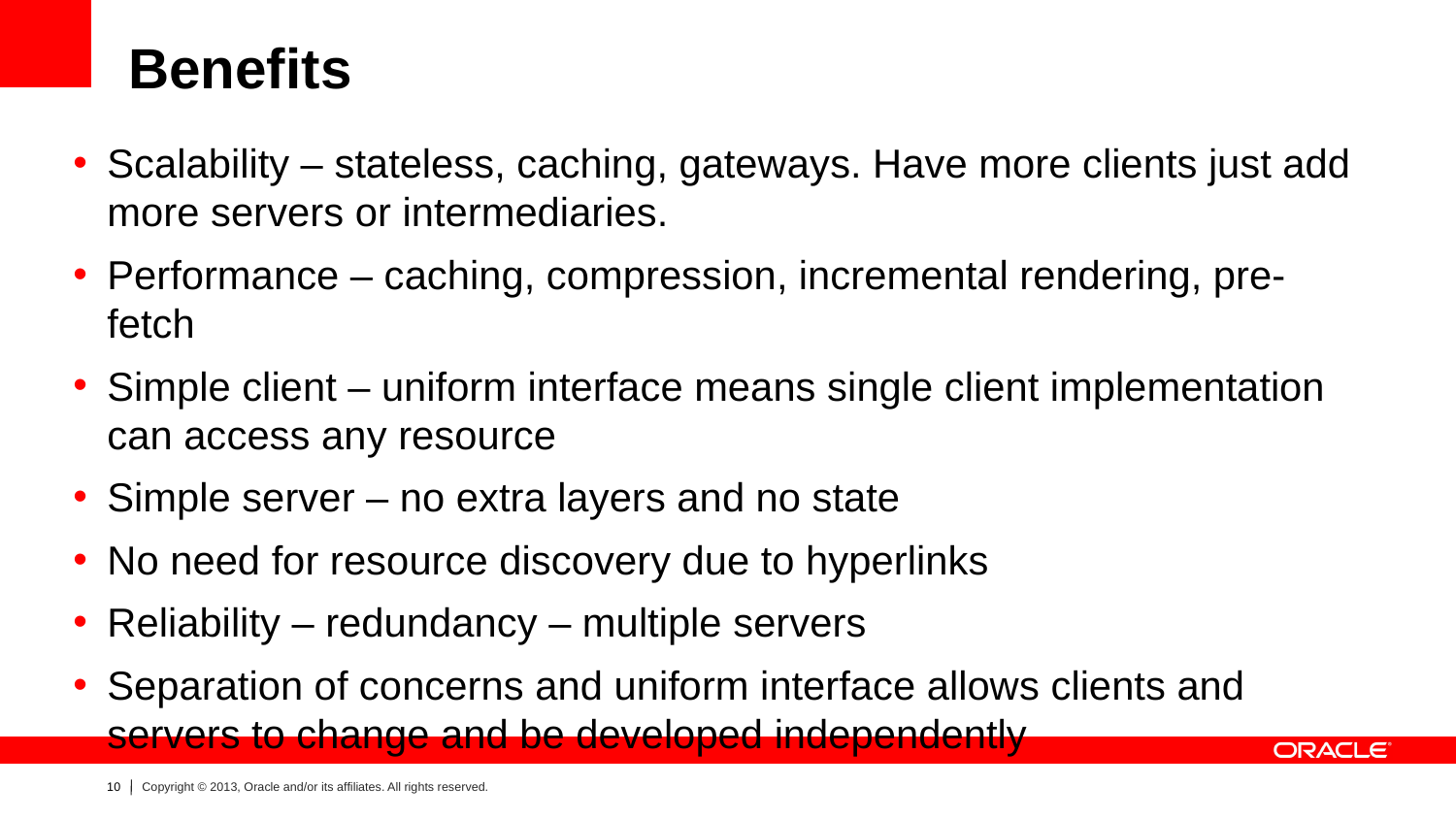

# Benefits
Scalability – stateless, caching, gateways. Have more clients just add more servers or intermediaries.
Performance – caching, compression, incremental rendering, pre-fetch
Simple client – uniform interface means single client implementation can access any resource
Simple server – no extra layers and no state
No need for resource discovery due to hyperlinks
Reliability – redundancy – multiple servers
Separation of concerns and uniform interface allows clients and servers to change and be developed independently